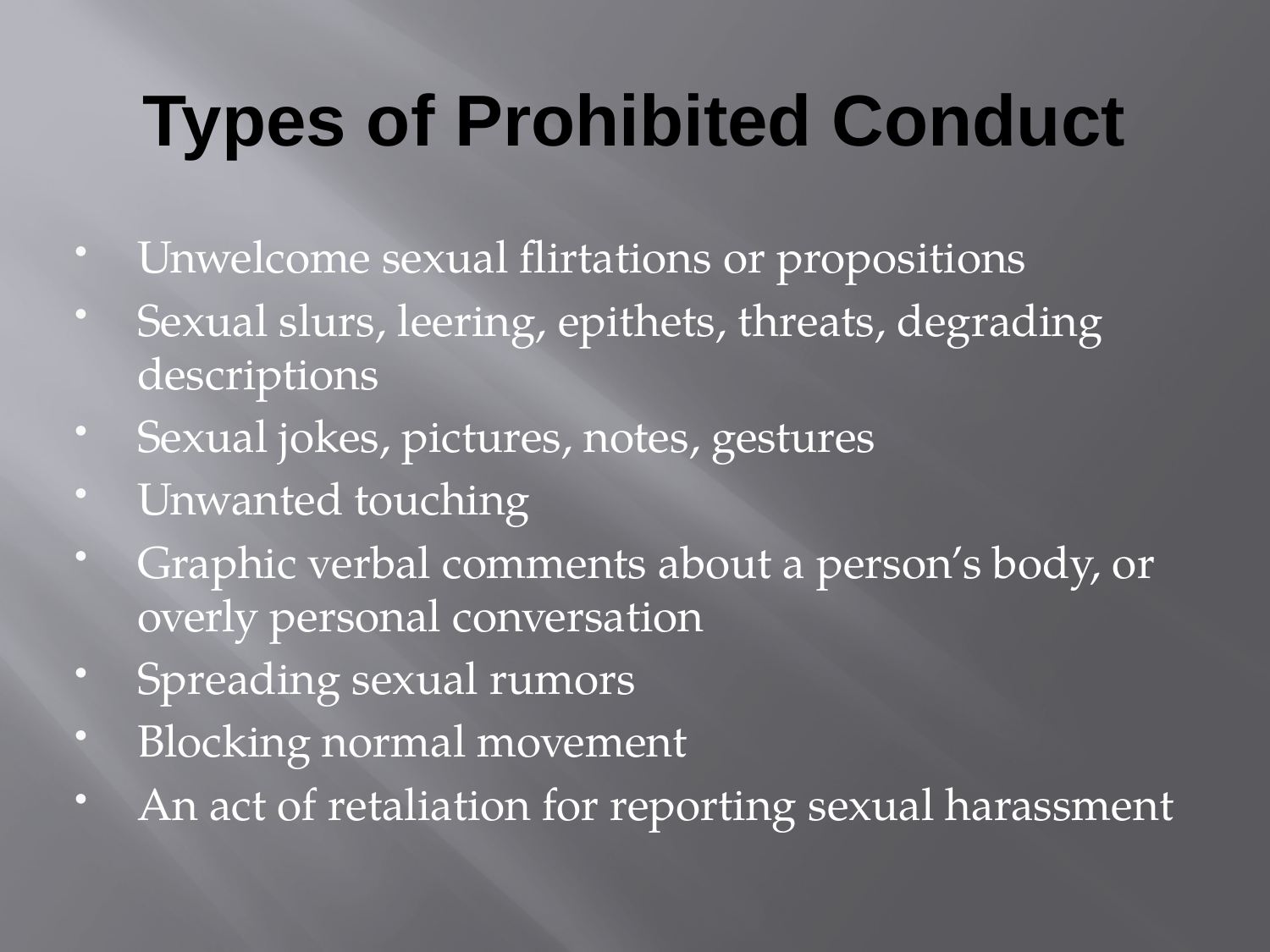

# Types of Prohibited Conduct
Unwelcome sexual flirtations or propositions
Sexual slurs, leering, epithets, threats, degrading descriptions
Sexual jokes, pictures, notes, gestures
Unwanted touching
Graphic verbal comments about a person’s body, or overly personal conversation
Spreading sexual rumors
Blocking normal movement
An act of retaliation for reporting sexual harassment